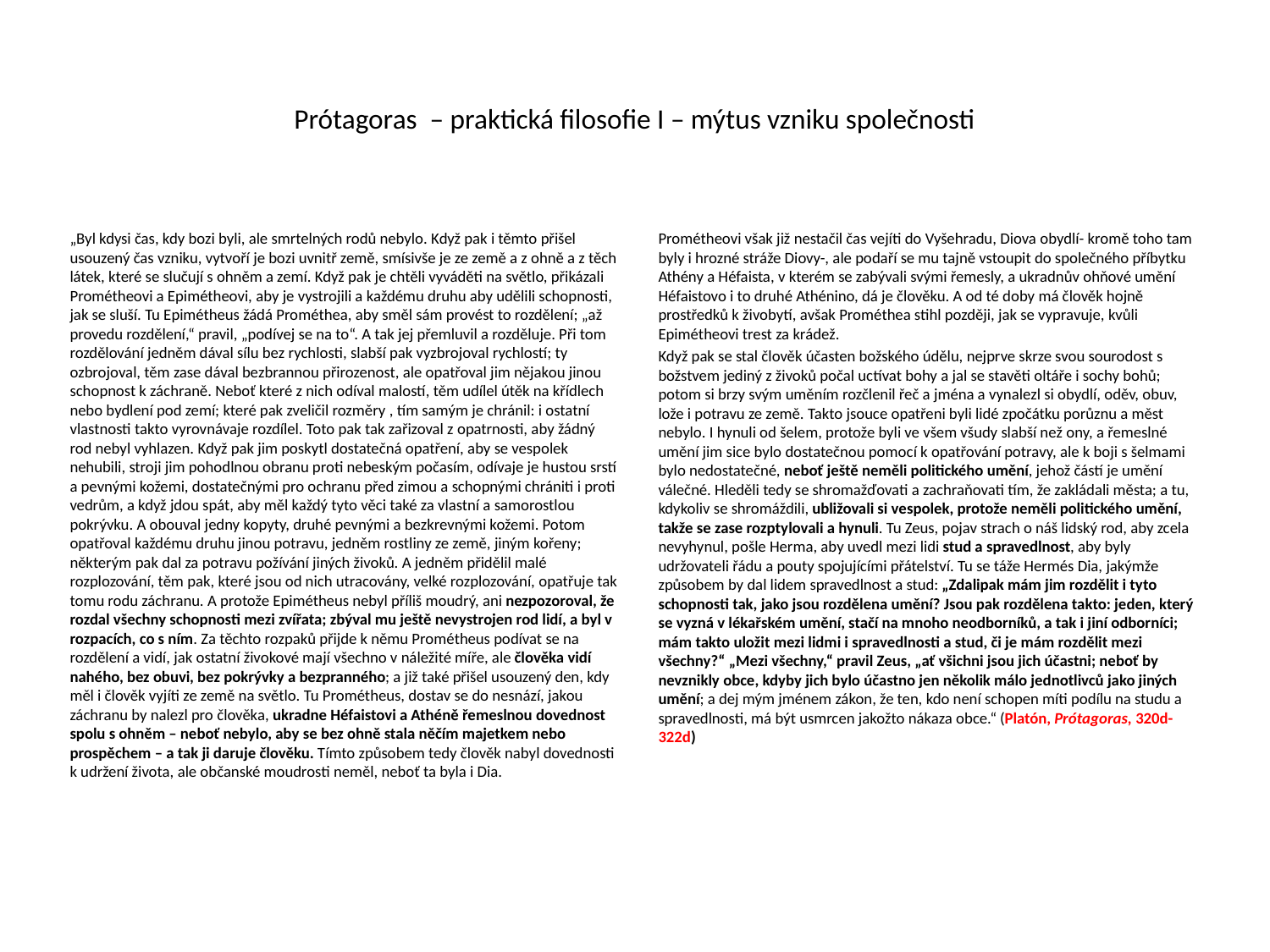

# Prótagoras  – praktická filosofie I – mýtus vzniku společnosti
„Byl kdysi čas, kdy bozi byli, ale smrtelných rodů nebylo. Když pak i těmto přišel usouzený čas vzniku, vytvoří je bozi uvnitř země, smísivše je ze země a z ohně a z těch látek, které se slučují s ohněm a zemí. Když pak je chtěli vyváděti na světlo, přikázali Prométheovi a Epimétheovi, aby je vystrojili a každému druhu aby udělili schopnosti, jak se sluší. Tu Epimétheus žádá Prométhea, aby směl sám provést to rozdělení; „až provedu rozdělení,“ pravil, „podívej se na to“. A tak jej přemluvil a rozděluje. Při tom rozdělování jedněm dával sílu bez rychlosti, slabší pak vyzbrojoval rychlostí; ty ozbrojoval, těm zase dával bezbrannou přirozenost, ale opatřoval jim nějakou jinou schopnost k záchraně. Neboť které z nich odíval malostí, těm udílel útěk na křídlech nebo bydlení pod zemí; které pak zveličil rozměry , tím samým je chránil: i ostatní vlastnosti takto vyrovnávaje rozdílel. Toto pak tak zařizoval z opatrnosti, aby žádný rod nebyl vyhlazen. Když pak jim poskytl dostatečná opatření, aby se vespolek nehubili, stroji jim pohodlnou obranu proti nebeským počasím, odívaje je hustou srstí a pevnými kožemi, dostatečnými pro ochranu před zimou a schopnými chrániti i proti vedrům, a když jdou spát, aby měl každý tyto věci také za vlastní a samorostlou pokrývku. A obouval jedny kopyty, druhé pevnými a bezkrevnými kožemi. Potom opatřoval každému druhu jinou potravu, jedněm rostliny ze země, jiným kořeny; některým pak dal za potravu požívání jiných živoků. A jedněm přidělil malé rozplozování, těm pak, které jsou od nich utracovány, velké rozplozování, opatřuje tak tomu rodu záchranu. A protože Epimétheus nebyl příliš moudrý, ani nezpozoroval, že rozdal všechny schopnosti mezi zvířata; zbýval mu ještě nevystrojen rod lidí, a byl v rozpacích, co s ním. Za těchto rozpaků přijde k němu Prométheus podívat se na rozdělení a vidí, jak ostatní živokové mají všechno v náležité míře, ale člověka vidí nahého, bez obuvi, bez pokrývky a bezpranného; a již také přišel usouzený den, kdy měl i člověk vyjíti ze země na světlo. Tu Prométheus, dostav se do nesnází, jakou záchranu by nalezl pro člověka, ukradne Héfaistovi a Athéně řemeslnou dovednost spolu s ohněm – neboť nebylo, aby se bez ohně stala něčím majetkem nebo prospěchem – a tak ji daruje člověku. Tímto způsobem tedy člověk nabyl dovednosti k udržení života, ale občanské moudrosti neměl, neboť ta byla i Dia.
Prométheovi však již nestačil čas vejíti do Vyšehradu, Diova obydlí- kromě toho tam byly i hrozné stráže Diovy-, ale podaří se mu tajně vstoupit do společného příbytku Athény a Héfaista, v kterém se zabývali svými řemesly, a ukradnův ohňové umění Héfaistovo i to druhé Athénino, dá je člověku. A od té doby má člověk hojně prostředků k živobytí, avšak Prométhea stihl později, jak se vypravuje, kvůli Epimétheovi trest za krádež.
Když pak se stal člověk účasten božského údělu, nejprve skrze svou sourodost s božstvem jediný z živoků počal uctívat bohy a jal se stavěti oltáře i sochy bohů; potom si brzy svým uměním rozčlenil řeč a jména a vynalezl si obydlí, oděv, obuv, lože i potravu ze země. Takto jsouce opatřeni byli lidé zpočátku porůznu a měst nebylo. I hynuli od šelem, protože byli ve všem všudy slabší než ony, a řemeslné umění jim sice bylo dostatečnou pomocí k opatřování potravy, ale k boji s šelmami bylo nedostatečné, neboť ještě neměli politického umění, jehož částí je umění válečné. Hleděli tedy se shromažďovati a zachraňovati tím, že zakládali města; a tu, kdykoliv se shromáždili, ubližovali si vespolek, protože neměli politického umění, takže se zase rozptylovali a hynuli. Tu Zeus, pojav strach o náš lidský rod, aby zcela nevyhynul, pošle Herma, aby uvedl mezi lidi stud a spravedlnost, aby byly udržovateli řádu a pouty spojujícími přátelství. Tu se táže Hermés Dia, jakýmže způsobem by dal lidem spravedlnost a stud: „Zdalipak mám jim rozdělit i tyto schopnosti tak, jako jsou rozdělena umění? Jsou pak rozdělena takto: jeden, který se vyzná v lékařském umění, stačí na mnoho neodborníků, a tak i jiní odborníci; mám takto uložit mezi lidmi i spravedlnosti a stud, či je mám rozdělit mezi všechny?“ „Mezi všechny,“ pravil Zeus, „ať všichni jsou jich účastni; neboť by nevznikly obce, kdyby jich bylo účastno jen několik málo jednotlivců jako jiných umění; a dej mým jménem zákon, že ten, kdo není schopen míti podílu na studu a spravedlnosti, má být usmrcen jakožto nákaza obce.“ (Platón, Prótagoras, 320d-322d)